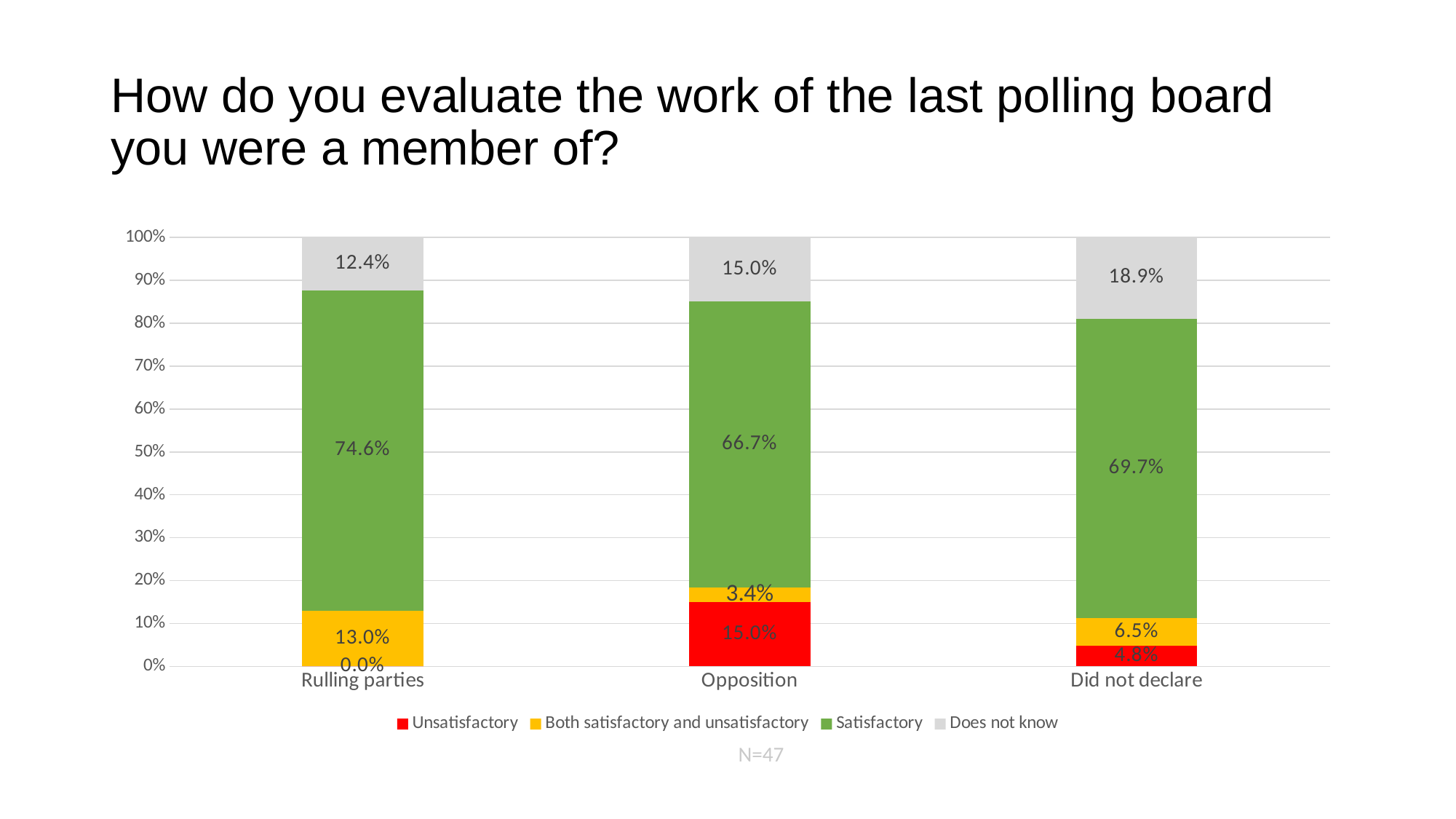

# How do you evaluate the work of the last polling board you were a member of?

### Chart

| Category | Unsatisfactory | Both satisfactory and unsatisfactory | Satisfactory | Does not know |
|---|---|---|---|---|
| Rulling parties | 0.0 | 0.13039392050272314 | 0.7457673127213231 | 0.12383876677595382 |
| Opposition | 0.14966566458349478 | 0.0340284307664897 | 0.6665796719776291 | 0.14972623267238627 |
| Did not declare | 0.048 | 0.065 | 0.697 | 0.189 |
N=47